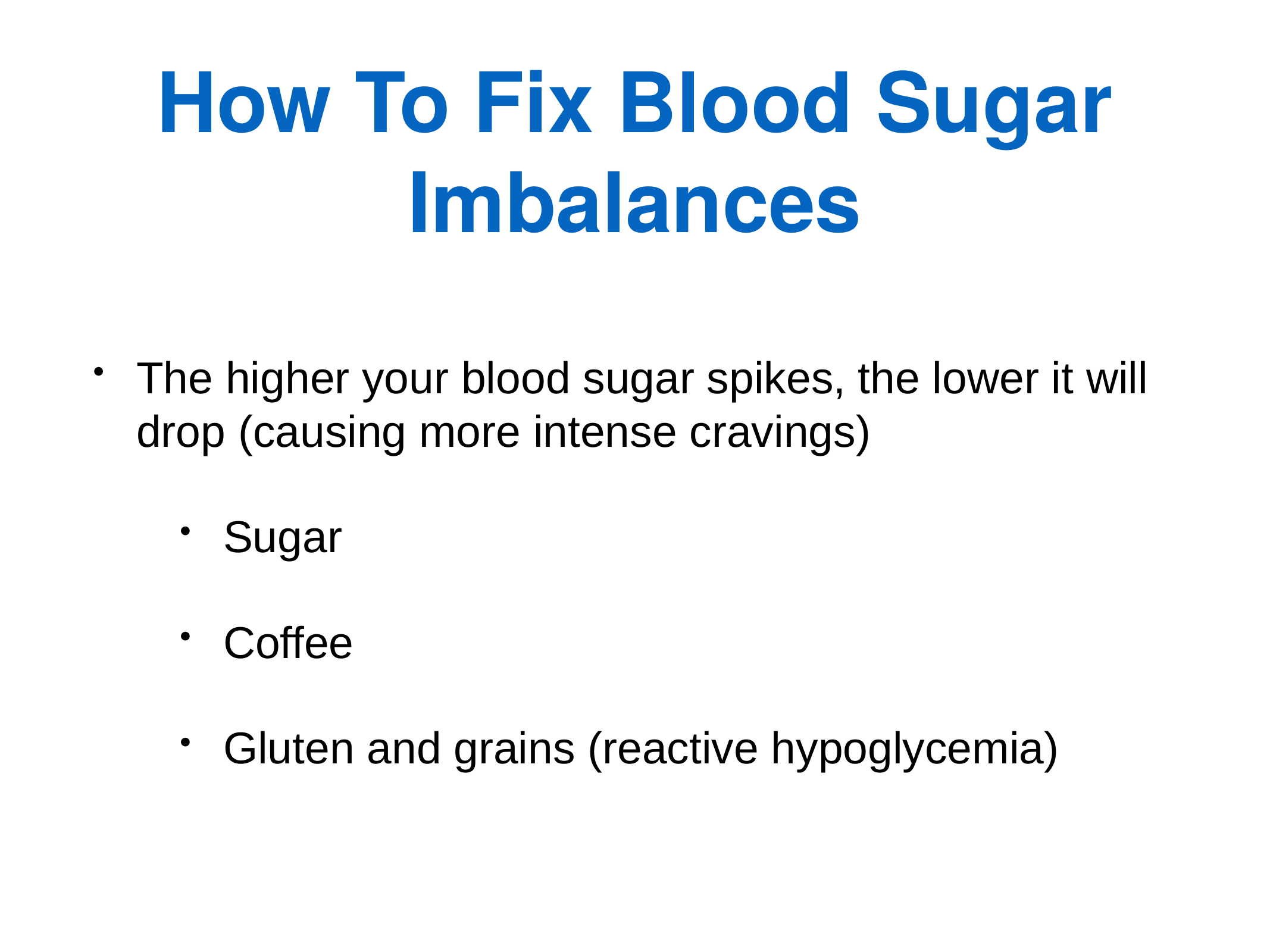

# How To Fix Blood Sugar Imbalances
The higher your blood sugar spikes, the lower it will drop (causing more intense cravings)
Sugar
Coffee
Gluten and grains (reactive hypoglycemia)